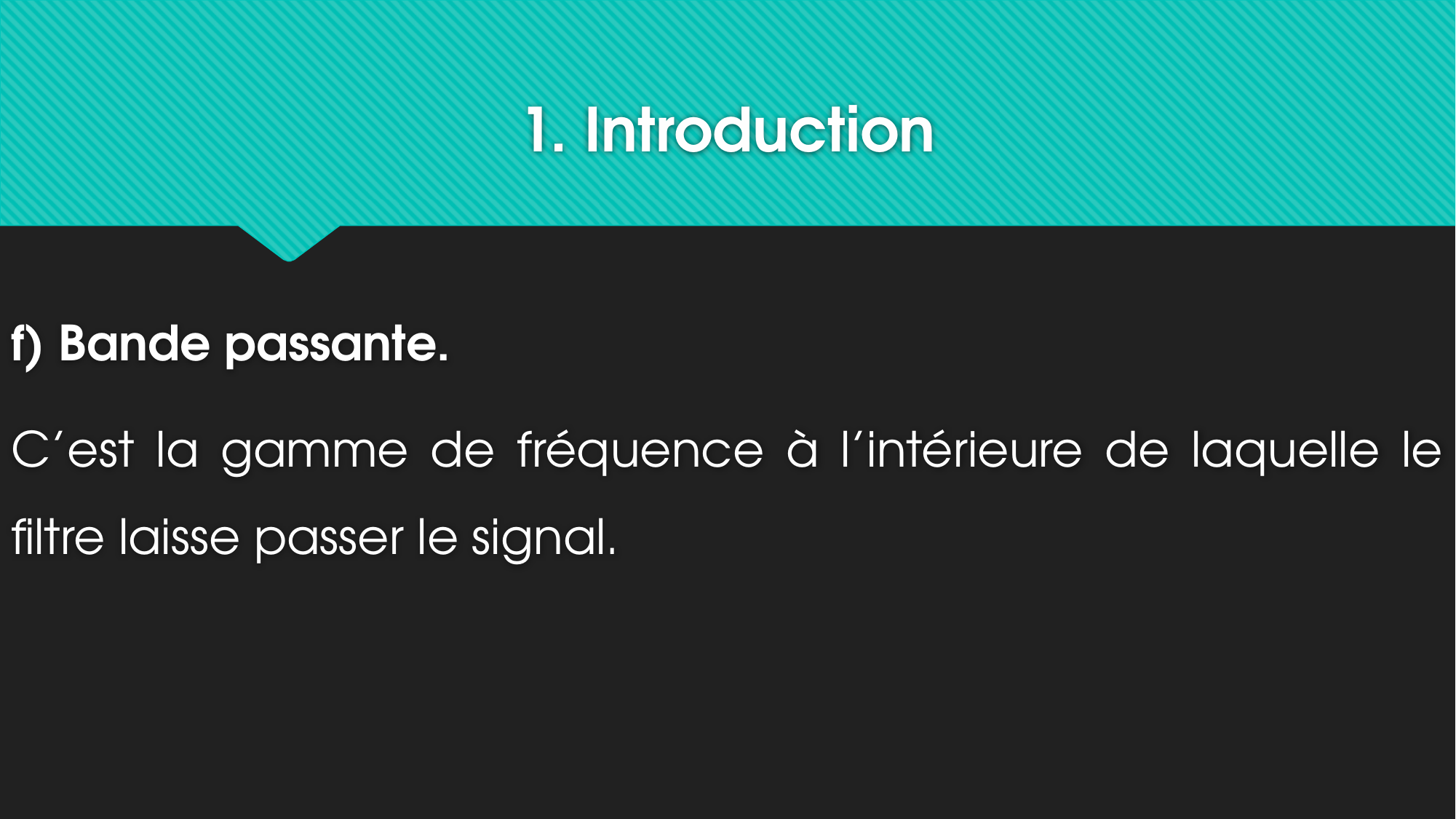

# 1. Introduction
f) Bande passante.
C’est la gamme de fréquence à l’intérieure de laquelle le filtre laisse passer le signal.